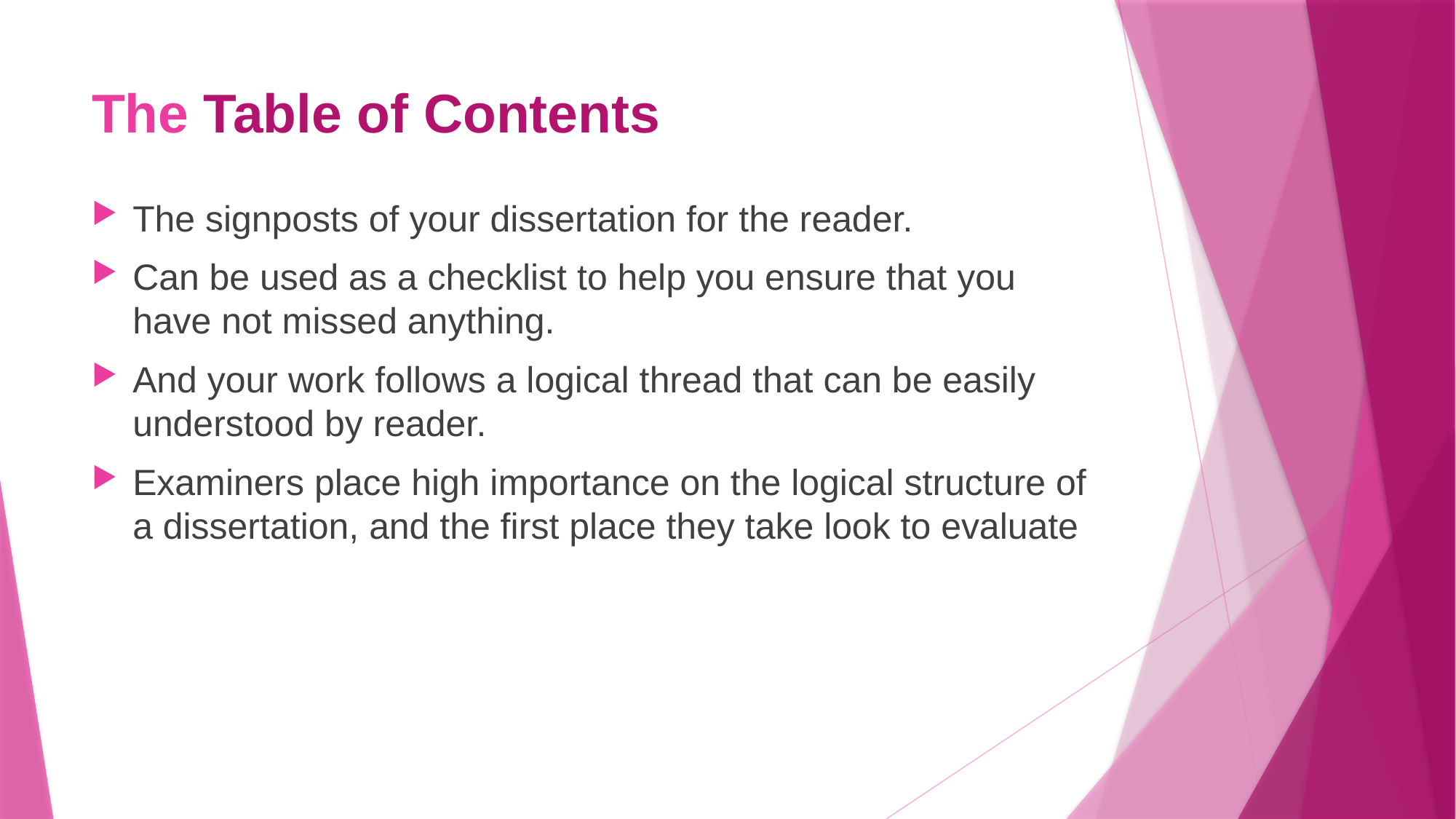

# The Table of Contents
The signposts of your dissertation for the reader.
Can be used as a checklist to help you ensure that you have not missed anything.
And your work follows a logical thread that can be easily understood by reader.
Examiners place high importance on the logical structure of a dissertation, and the first place they take look to evaluate